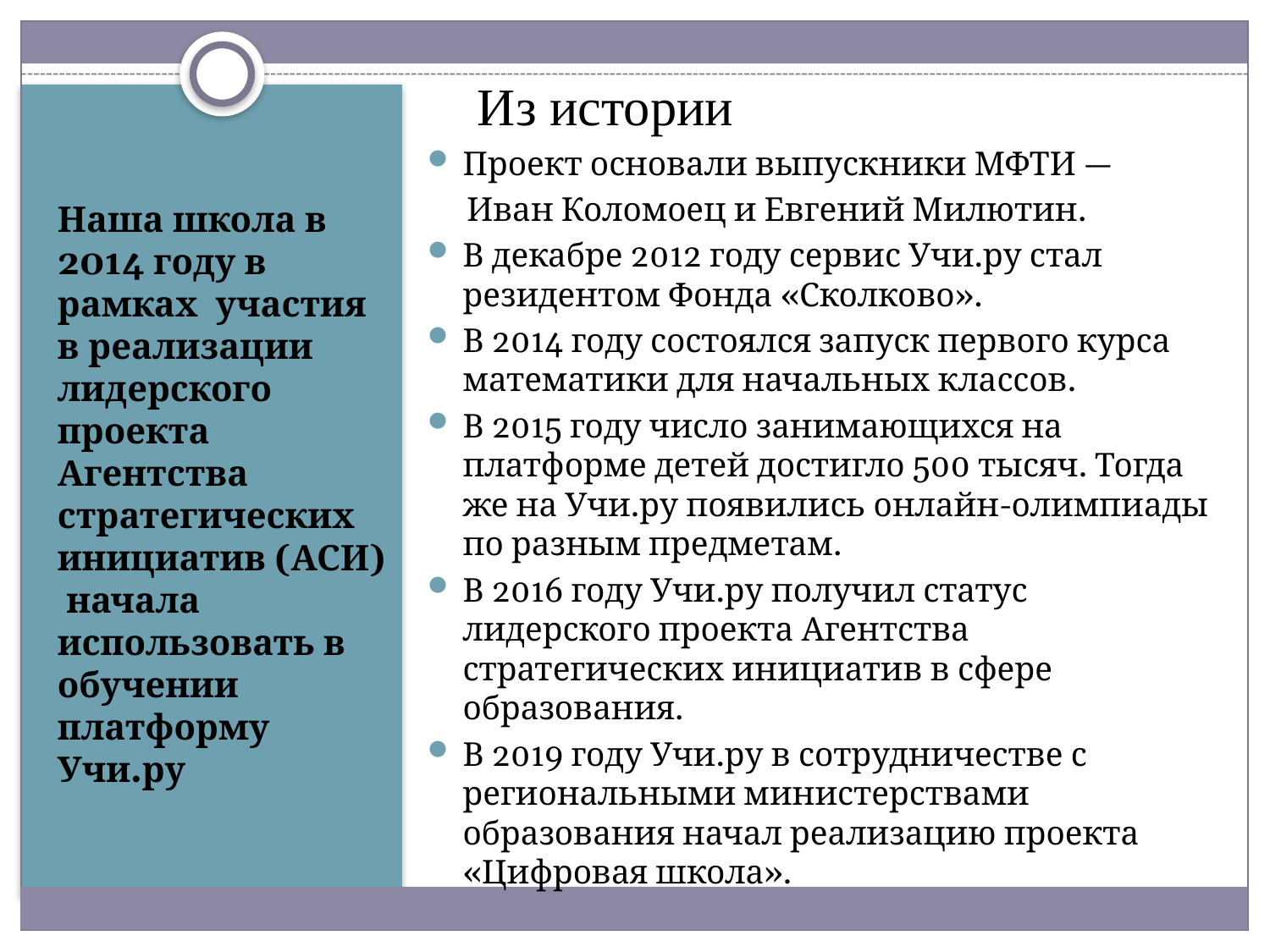

Из истории

Проект основали выпускники МФТИ —
     Иван Коломоец и Евгений Милютин.
В декабре 2012 году сервис Учи.ру стал резидентом Фонда «Сколково».
В 2014 году состоялся запуск первого курса математики для начальных классов.
В 2015 году число занимающихся на платформе детей достигло 500 тысяч. Тогда же на Учи.ру появились онлайн-олимпиады по разным предметам.
В 2016 году Учи.ру получил статус лидерского проекта Агентства стратегических инициатив в сфере образования.
В 2019 году Учи.ру в сотрудничестве с региональными министерствами образования начал реализацию проекта «Цифровая школа».

# Наша школа в 2014 году в рамках  участия в реализации лидерского проекта Агентства стратегических инициатив (АСИ)  начала использовать в обучении платформу Учи.ру